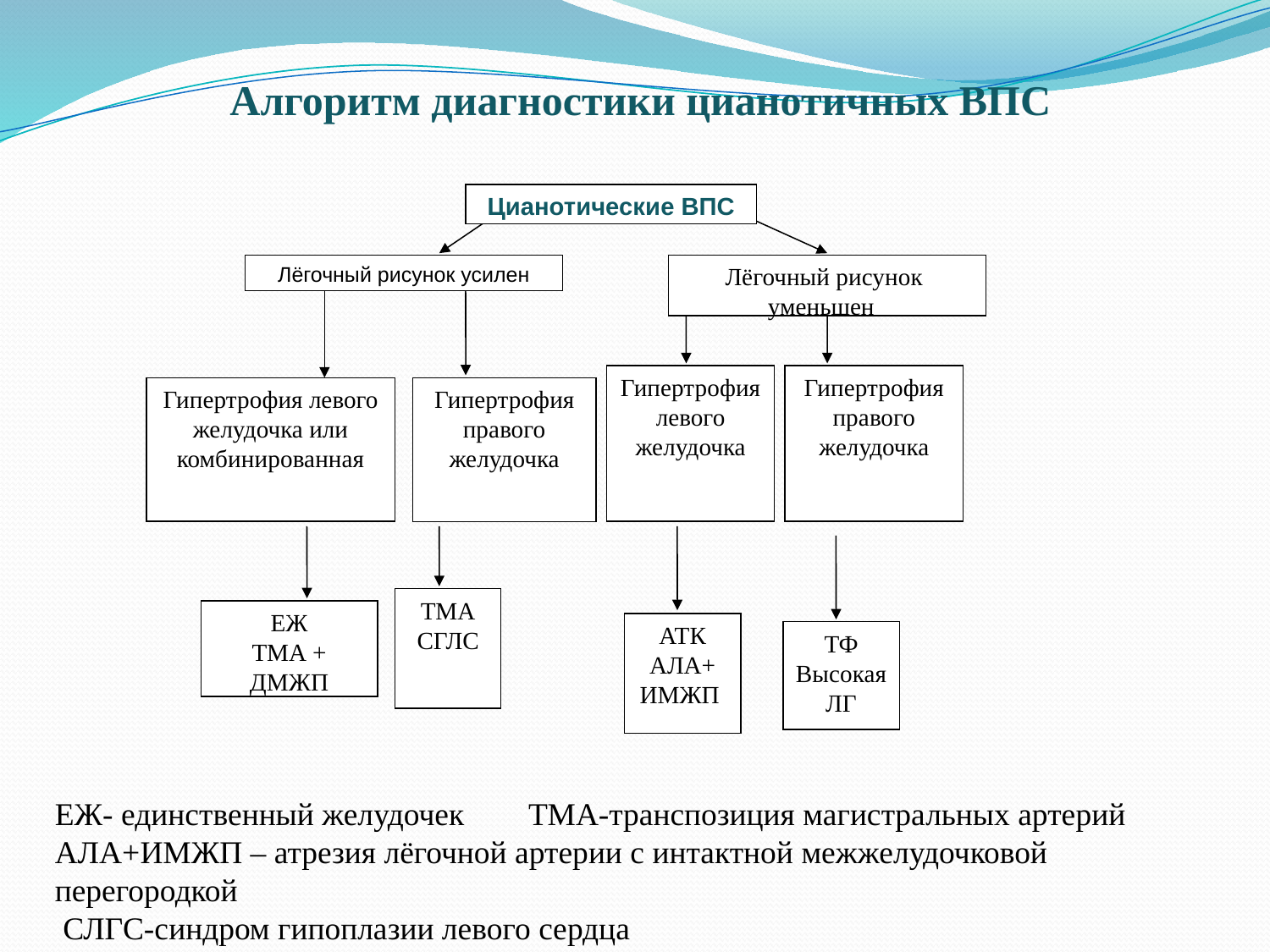

Алгоритм диагностики цианотичных ВПС

Цианотические ВПС

Лёгочный рисунок усилен
Лёгочный рисунок  уменьшен

Гипертрофия левого желудочка

Гипертрофия правого желудочка

Гипертрофия левого желудочка или комбинированная

Гипертрофия правого желудочка

ТМА
СГЛС
ЕЖ
ТМА + ДМЖП

АТК
АЛА+
ИМЖП
ТФ
Высокая ЛГ
ЕЖ- единственный желудочек        ТМА-транспозиция магистральных артерий
АЛА+ИМЖП – атрезия лёгочной артерии с интактной межжелудочковой перегородкой
 СЛГС-синдром гипоплазии левого сердца